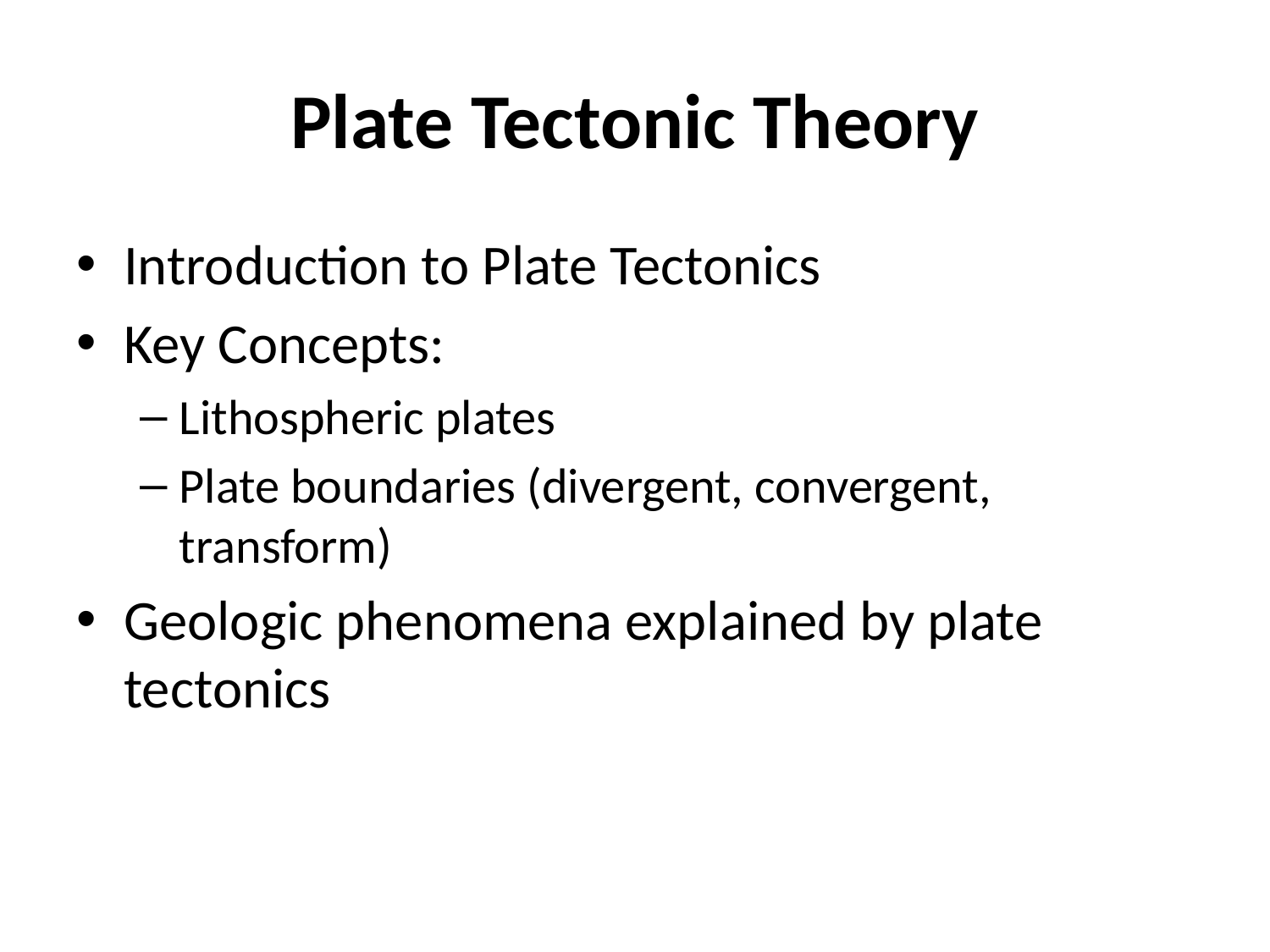

# Plate Tectonic Theory
Introduction to Plate Tectonics
Key Concepts:
Lithospheric plates
Plate boundaries (divergent, convergent, transform)
Geologic phenomena explained by plate tectonics